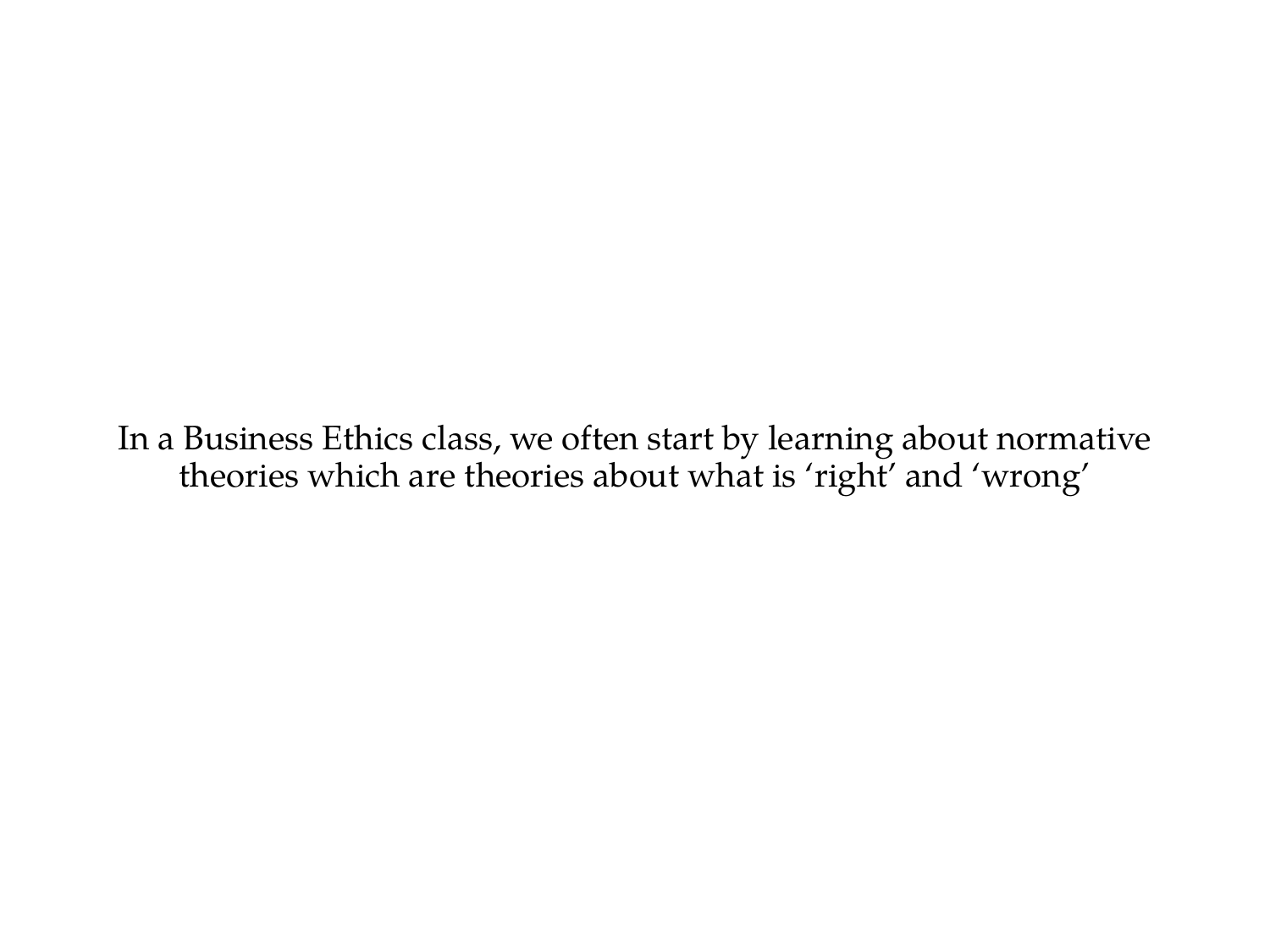

# In a Business Ethics class, we often start by learning about normative theories which are theories about what is ‘right’ and ‘wrong’